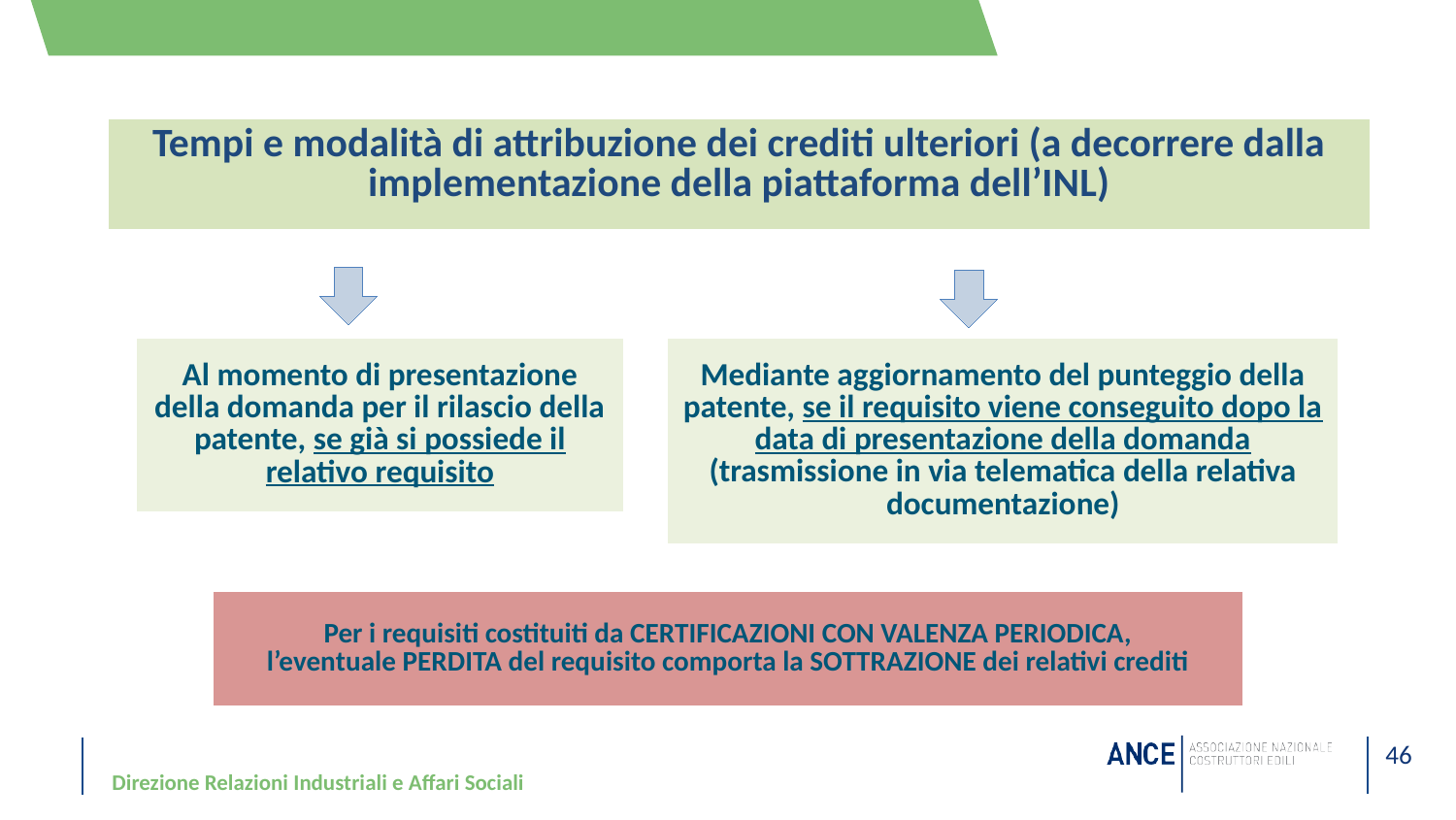

| Tempi e modalità di attribuzione dei crediti ulteriori (a decorrere dalla implementazione della piattaforma dell’INL) |
| --- |

| Al momento di presentazione della domanda per il rilascio della patente, se già si possiede il relativo requisito |
| --- |
| Mediante aggiornamento del punteggio della patente, se il requisito viene conseguito dopo la data di presentazione della domanda (trasmissione in via telematica della relativa documentazione) |
| --- |
| Per i requisiti costituiti da CERTIFICAZIONI CON VALENZA PERIODICA, l’eventuale PERDITA del requisito comporta la SOTTRAZIONE dei relativi crediti |
| --- |

Direzione Relazioni Industriali e Affari Sociali
46